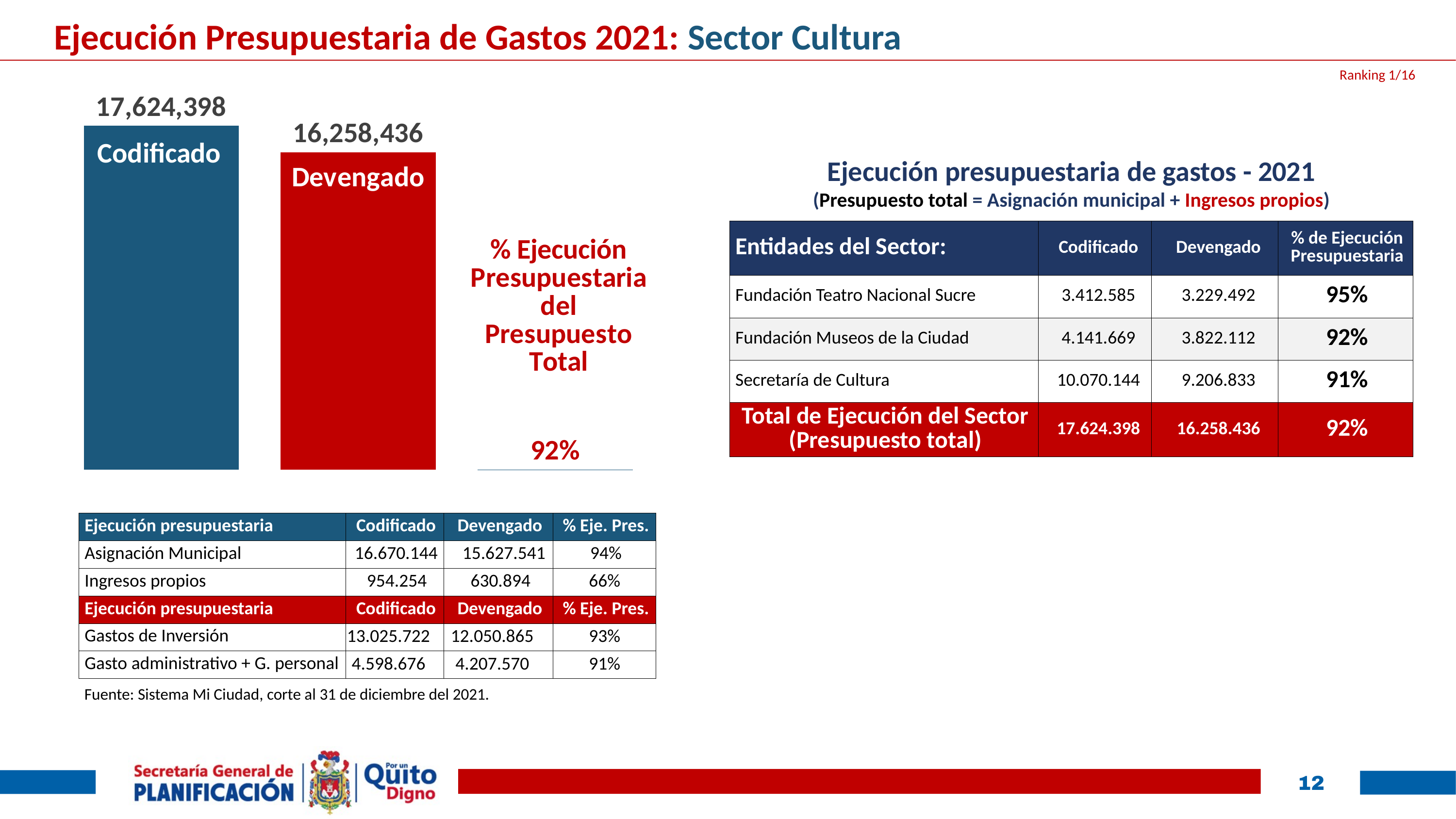

Ejecución Presupuestaria de Gastos 2021: Sector Cultura
Ranking 1/16

### Chart

| Category | Codificado | Devengado | % Ejecución presupuestaria |
|---|---|---|---|
| Cultura | 17624398.0 | 16258436.0 | 0.922495962698981 |
Ejecución presupuestaria de gastos - 2021
(Presupuesto total = Asignación municipal + Ingresos propios)
| Entidades del Sector: | Codificado | Devengado | % de Ejecución Presupuestaria |
| --- | --- | --- | --- |
| Fundación Teatro Nacional Sucre | 3.412.585 | 3.229.492 | 95% |
| Fundación Museos de la Ciudad | 4.141.669 | 3.822.112 | 92% |
| Secretaría de Cultura | 10.070.144 | 9.206.833 | 91% |
| Total de Ejecución del Sector (Presupuesto total) | 17.624.398 | 16.258.436 | 92% |
| Ejecución presupuestaria | Codificado | Devengado | % Eje. Pres. |
| --- | --- | --- | --- |
| Asignación Municipal | 16.670.144 | 15.627.541 | 94% |
| Ingresos propios | 954.254 | 630.894 | 66% |
| Ejecución presupuestaria | Codificado | Devengado | % Eje. Pres. |
| Gastos de Inversión | 13.025.722 | 12.050.865 | 93% |
| Gasto administrativo + G. personal | 4.598.676 | 4.207.570 | 91% |
Fuente: Sistema Mi Ciudad, corte al 31 de diciembre del 2021.
12